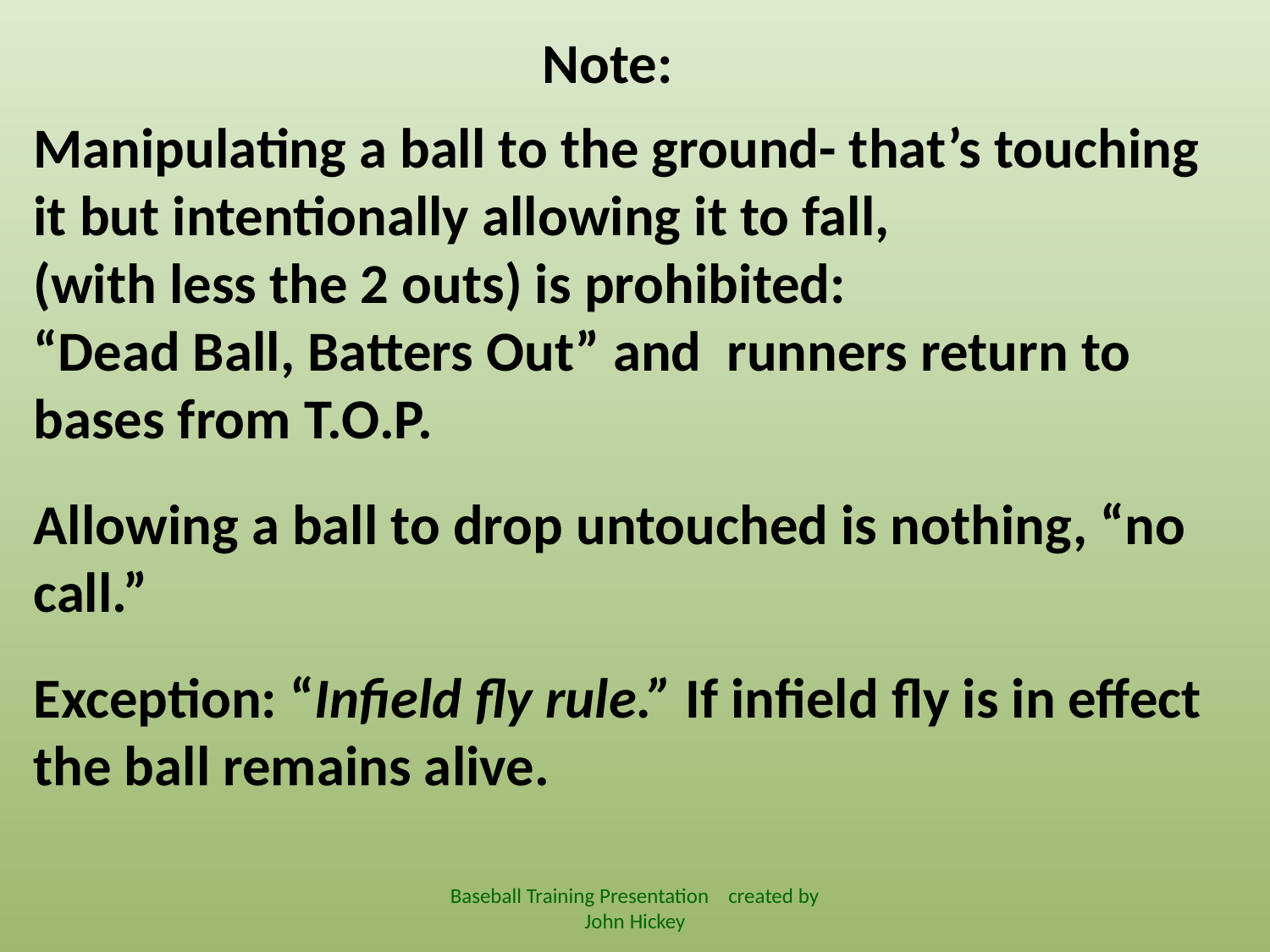

Note:

Manipulating a ball to the ground- that’s touching it but intentionally allowing it to fall,
(with less the 2 outs) is prohibited:
“Dead Ball, Batters Out” and  runners return to bases from T.O.P.

Allowing a ball to drop untouched is nothing, “no call.”

Exception: “Infield fly rule.” If infield fly is in effect the ball remains alive.
Baseball Training Presentation    created by John Hickey